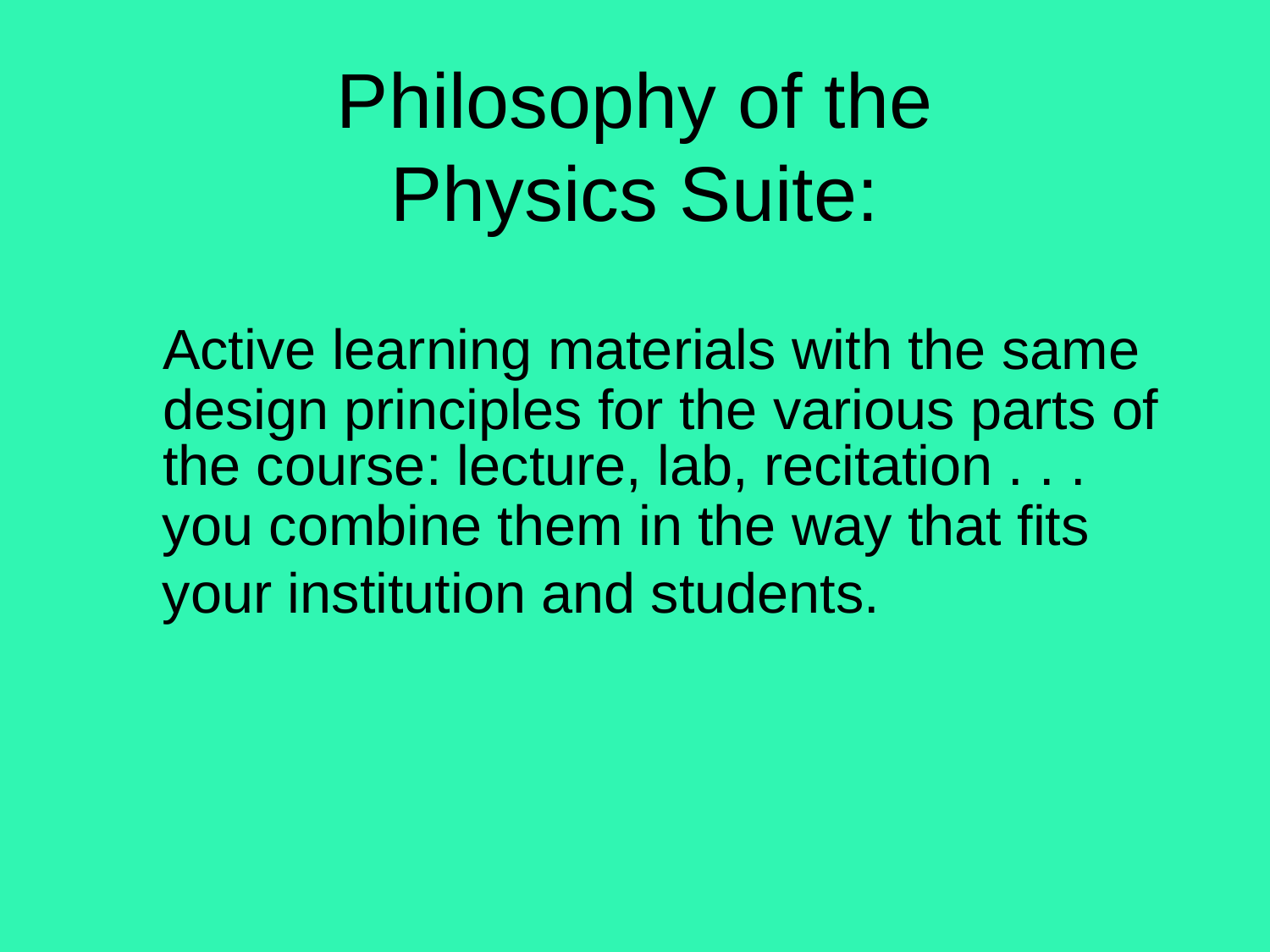

Philosophy of the Physics Suite:
# Active learning materials with the same  design principles for the various parts of the course: lecture, lab, recitation . . . Many examples of how to do this on Redish’s book.
you combine them in the way that fits your institution and students.